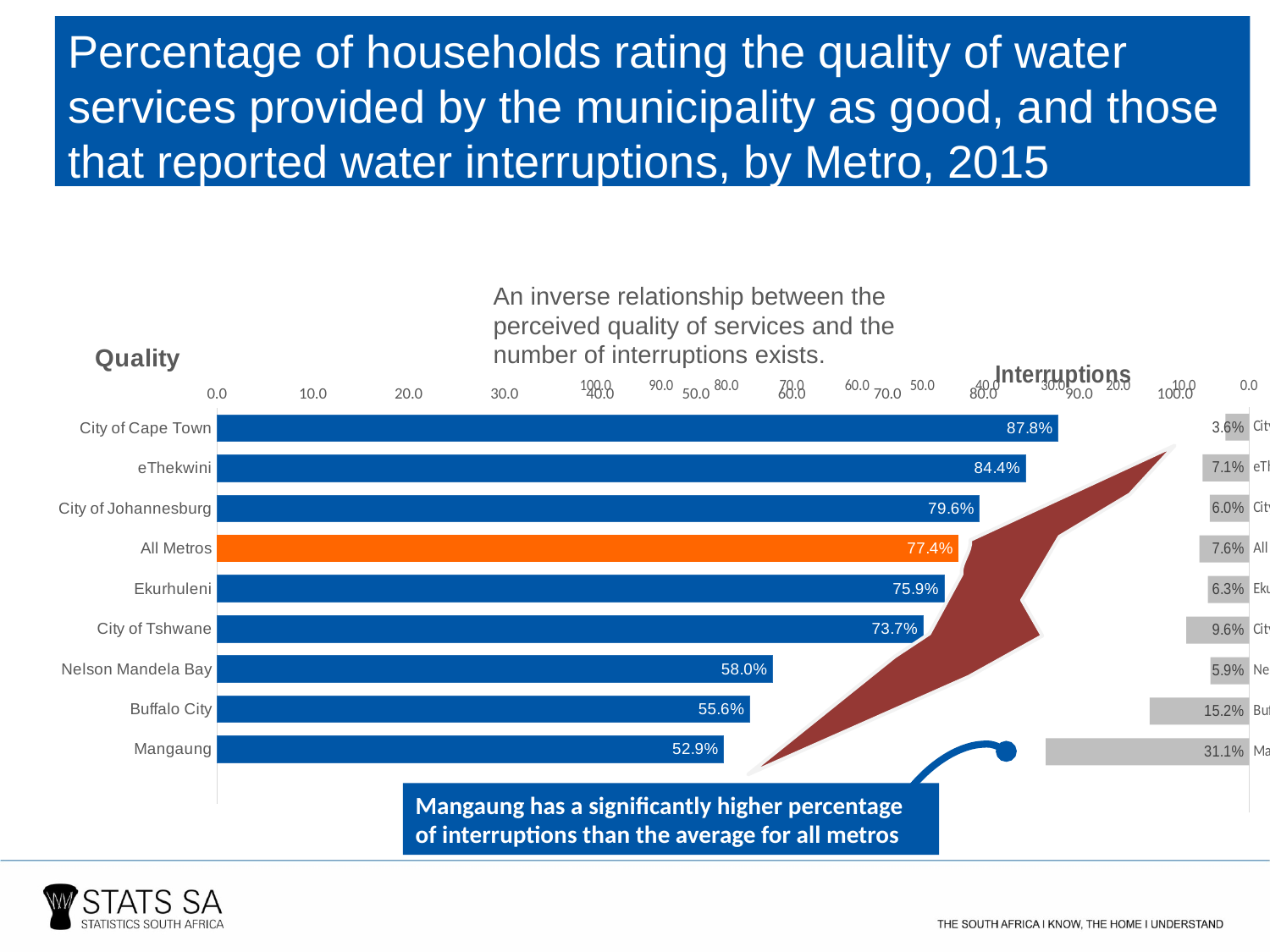

Percentage of households rating the quality of water services provided by the municipality as good, and those that reported water interruptions, by Metro, 2015
An inverse relationship between the perceived quality of services and the number of interruptions exists.

### Chart:

| Category | Quality |
|---|---|
| City of Cape Town | 87.8 |
| eThekwini | 84.4 |
| City of Johannesburg | 79.6 |
| All Metros | 77.4 |
| Ekurhuleni | 75.9 |
| City of Tshwane | 73.7 |
| Nelson Mandela Bay | 58.0 |
| Buffalo City | 55.6 |
| Mangaung | 52.9 |

### Chart:

| Category | Interruptions |
|---|---|
| City of Cape Town | 3.6 |
| eThekwini | 7.1 |
| City of Johannesburg | 6.0 |
| All Metros | 7.6 |
| Ekurhuleni | 6.3 |
| City of Tshwane | 9.6 |
| Nelson Mandela Bay | 5.9 |
| Buffalo City | 15.2 |
| Manguang | 31.1 |

Mangaung has a significantly higher percentage of interruptions than the average for all metros